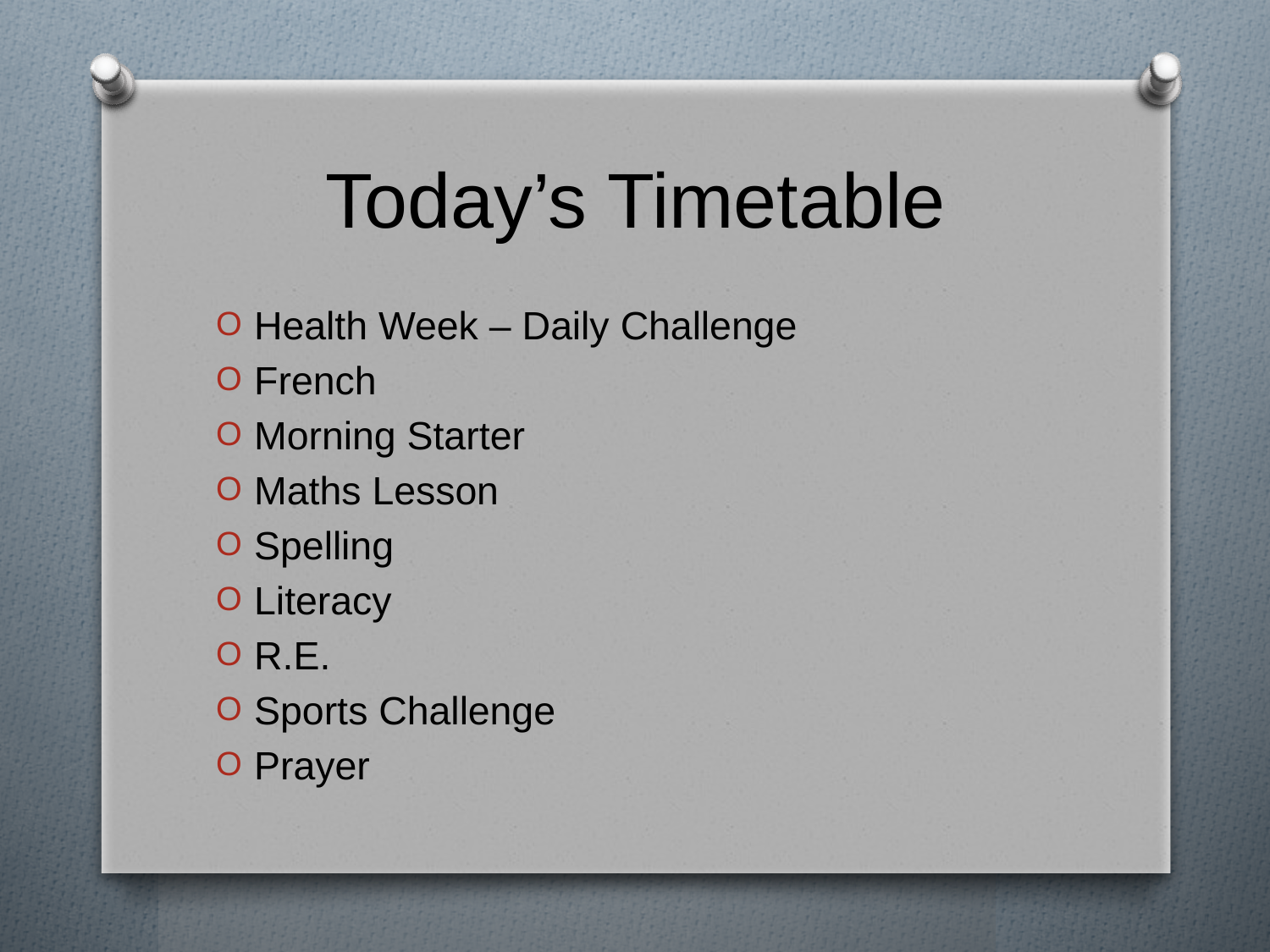

# Today’s Timetable
Health Week – Daily Challenge
French
Morning Starter
Maths Lesson
Spelling
Literacy
R.E.
Sports Challenge
Prayer